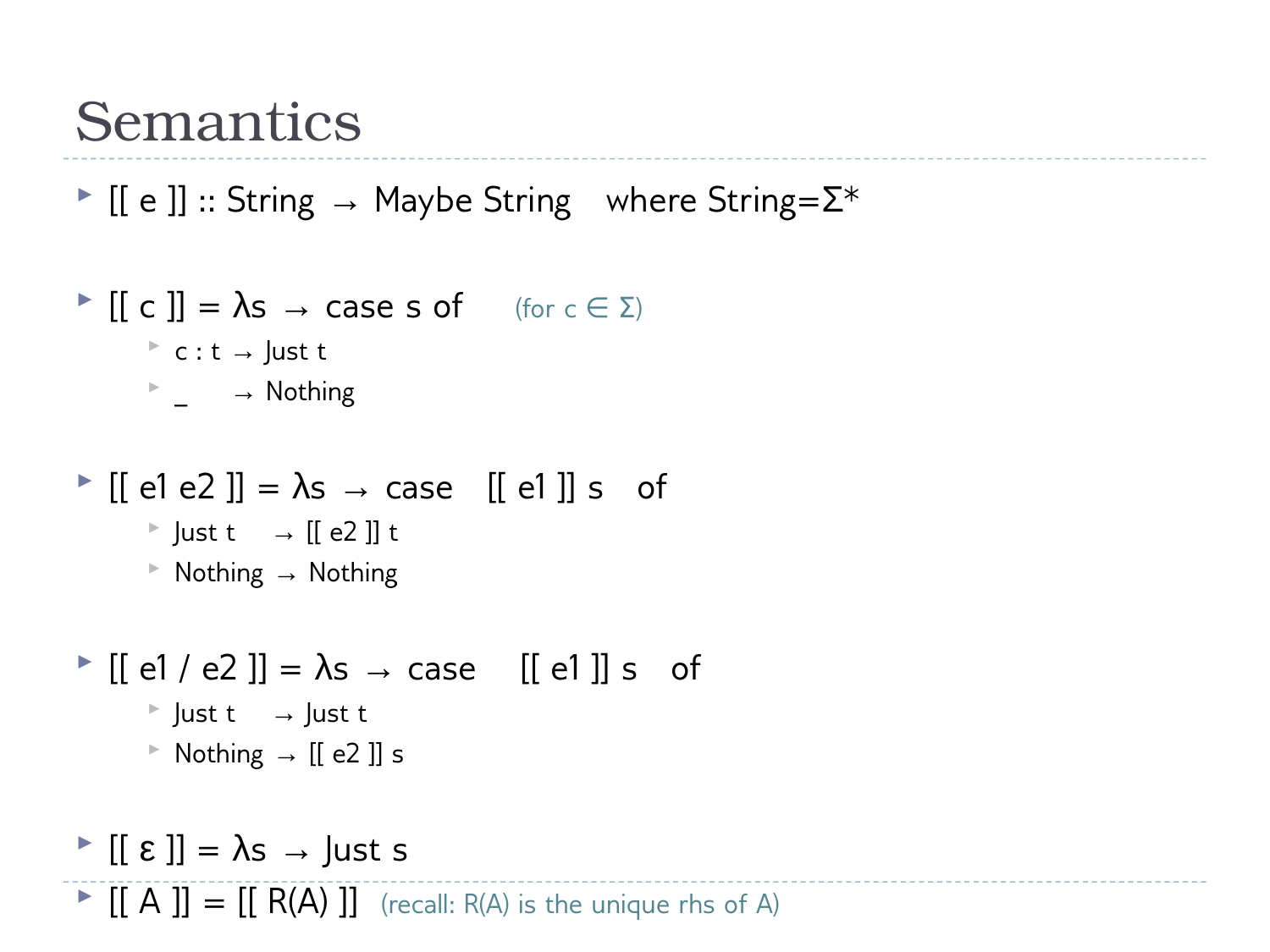

# Semantics
[[ e ]] :: String → Maybe String   where String=Σ*

[[ c ]] = λs → case s of		(for c ∈ Σ)
c : t → Just t
_     → Nothing

[[ e1 e2 ]] = λs → case   [[ e1 ]] s   of
Just t    → [[ e2 ]] t
Nothing → Nothing

[[ e1 / e2 ]] = λs → case    [[ e1 ]] s   of
Just t    → Just t
Nothing → [[ e2 ]] s

[[ ε ]] = λs → Just s
[[ A ]] = [[ R(A) ]]  (recall: R(A) is the unique rhs of A)